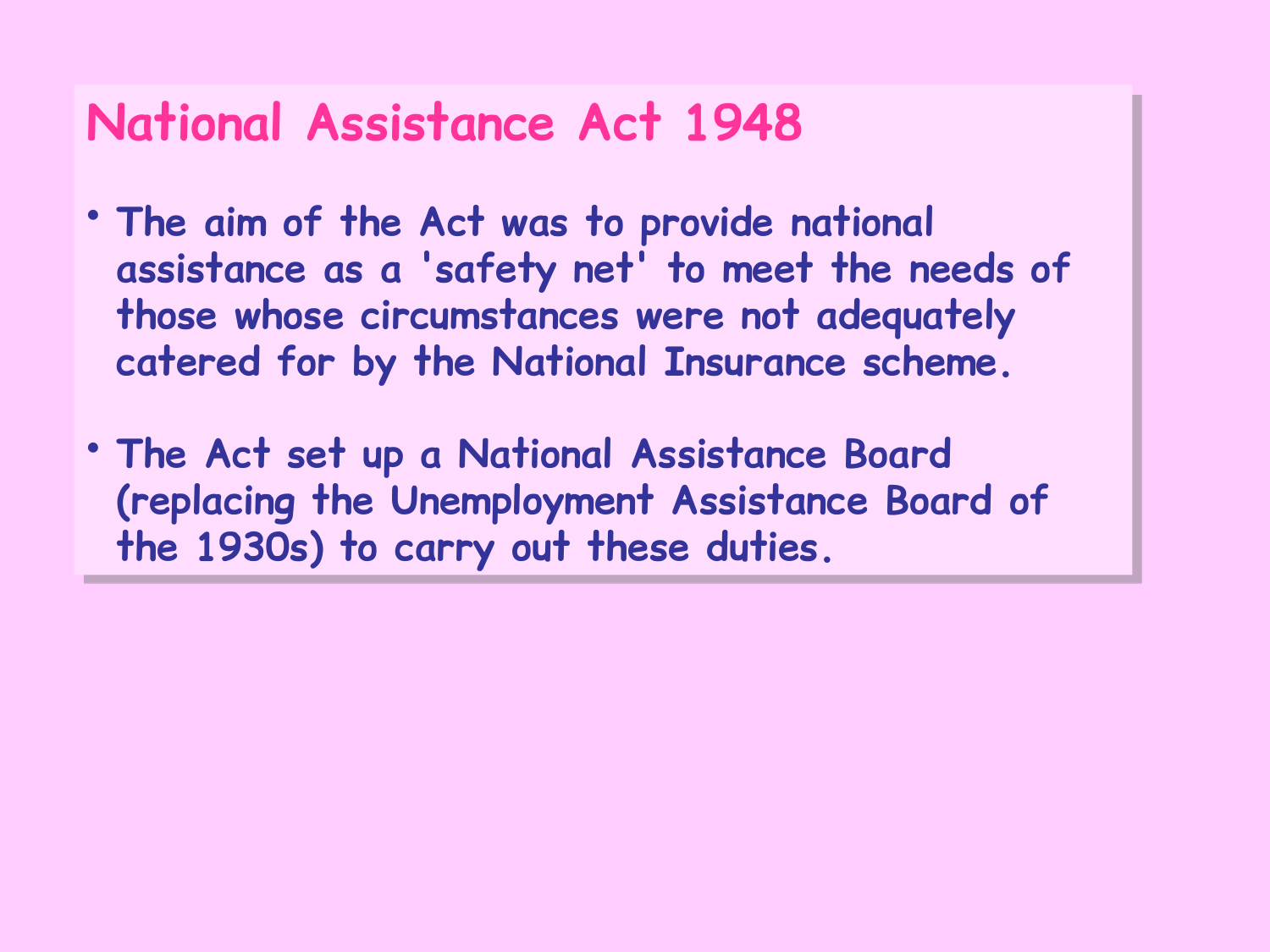

National Assistance Act 1948

The aim of the Act was to provide national assistance as a 'safety net' to meet the needs of those whose circumstances were not adequately catered for by the National Insurance scheme.

The Act set up a National Assistance Board (replacing the Unemployment Assistance Board of the 1930s) to carry out these duties.